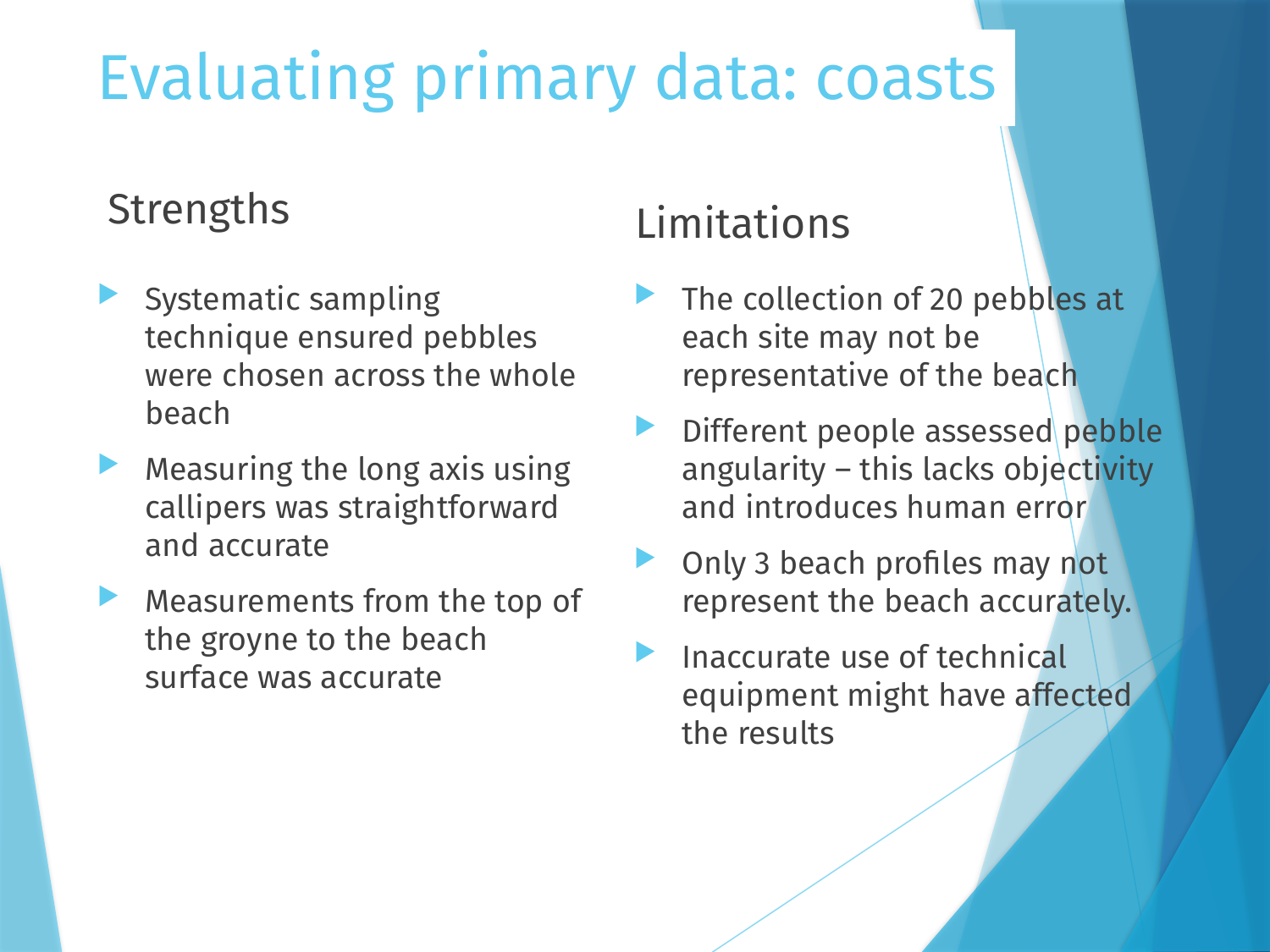

# Evaluating primary data: coasts
Strengths
Limitations
Systematic sampling technique ensured pebbles were chosen across the whole beach
Measuring the long axis using callipers was straightforward and accurate
Measurements from the top of the groyne to the beach surface was accurate
The collection of 20 pebbles at each site may not be representative of the beach
Different people assessed pebble angularity – this lacks objectivity and introduces human error
Only 3 beach profiles may not represent the beach accurately.
Inaccurate use of technical equipment might have affected the results